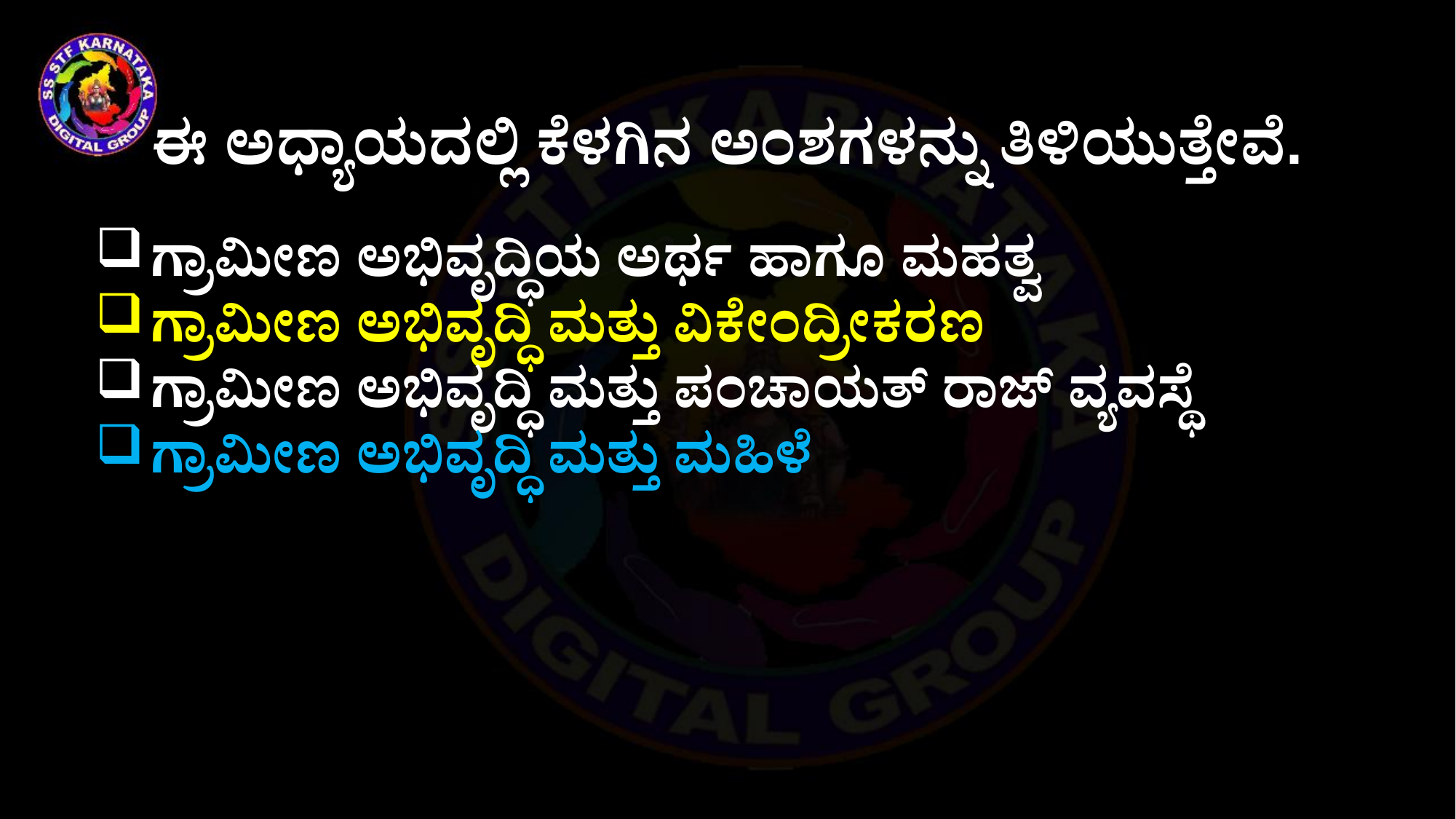

ಈ ಅಧ್ಯಾಯದಲ್ಲಿ ಕೆಳಗಿನ ಅಂಶಗಳನ್ನು ತಿಳಿಯುತ್ತೇವೆ.
ಗ್ರಾಮೀಣ ಅಭಿವೃದ್ಧಿಯ ಅರ್ಥ ಹಾಗೂ ಮಹತ್ವ
ಗ್ರಾಮೀಣ ಅಭಿವೃದ್ಧಿ ಮತ್ತು ವಿಕೇಂದ್ರೀಕರಣ
ಗ್ರಾಮೀಣ ಅಭಿವೃದ್ಧಿ ಮತ್ತು ಪಂಚಾಯತ್ ರಾಜ್ ವ್ಯವಸ್ಥೆ
ಗ್ರಾಮೀಣ ಅಭಿವೃದ್ಧಿ ಮತ್ತು ಮಹಿಳೆ